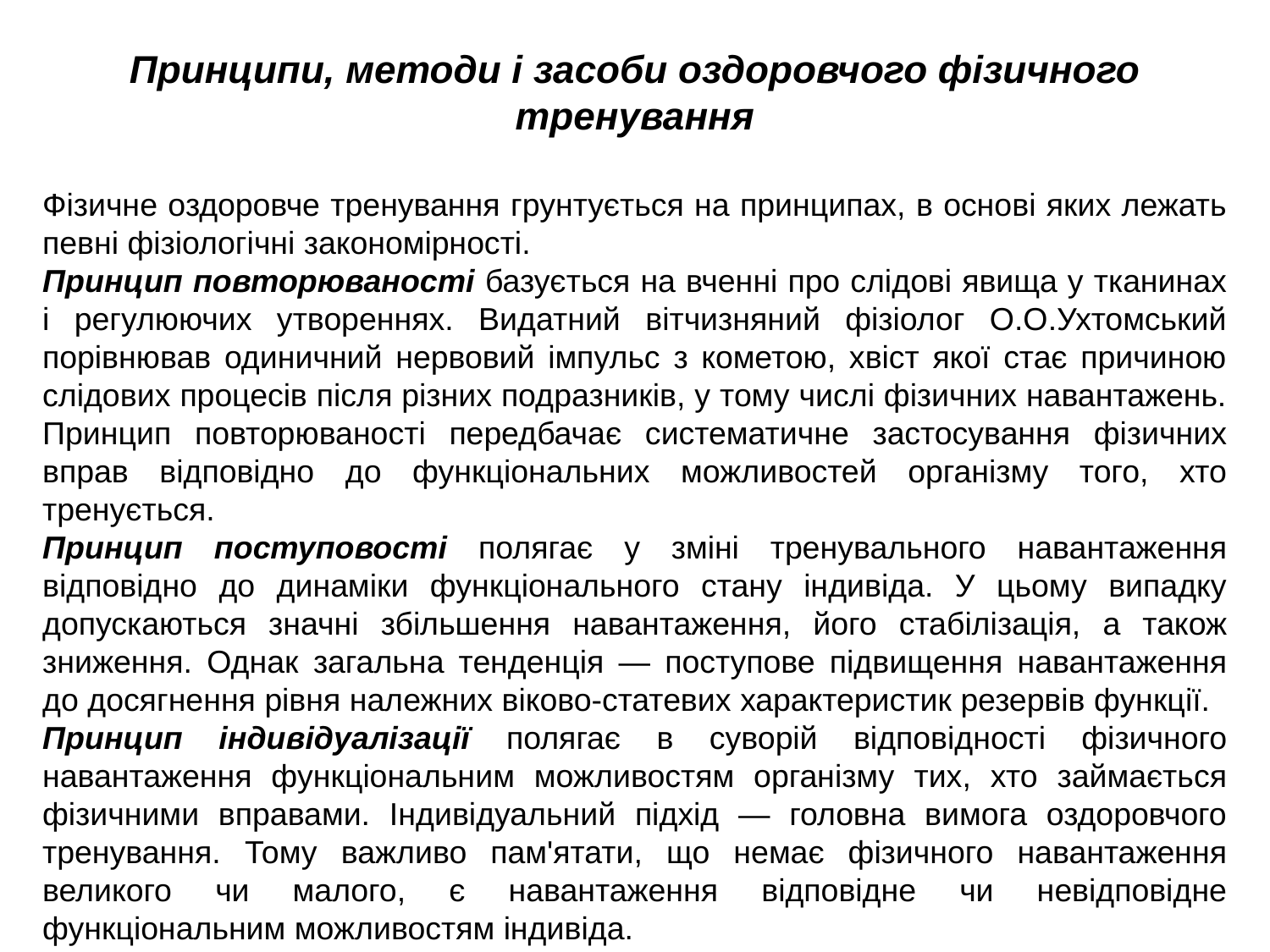

Принципи, методи і засоби оздоровчого фізичного тренування

Фізичне оздоровче тренування грунтується на принципах, в основі яких лежать певні фізіологічні закономірності.
Принцип повторюваності базується на вченні про слідові явища у тканинах і регулюючих утвореннях. Видатний вітчизняний фізіолог О.О.Ухтомський порівнював одиничний нервовий імпульс з кометою, хвіст якої стає причиною слідових процесів після різних подразників, у тому числі фізичних навантажень. Принцип повторюваності передбачає систематичне застосування фізичних вправ відповідно до функціональних можливостей організму того, хто тренується.
Принцип поступовості полягає у зміні тренувального навантаження відповідно до динаміки функціонального стану індивіда. У цьому випадку допускаються значні збільшення навантаження, його стабілізація, а також зниження. Однак загальна тенденція — поступове підвищення навантаження до досягнення рівня належних віково-статевих характеристик резервів функції.
Принцип індивідуалізації полягає в суворій відповідності фізичного навантаження функціональним можливостям організму тих, хто займається фізичними вправами. Індивідуальний підхід — головна вимога оздоровчого тренування. Тому важливо пам'ятати, що немає фізичного навантаження великого чи малого, є навантаження відповідне чи невідповідне функціональним можливостям індивіда.